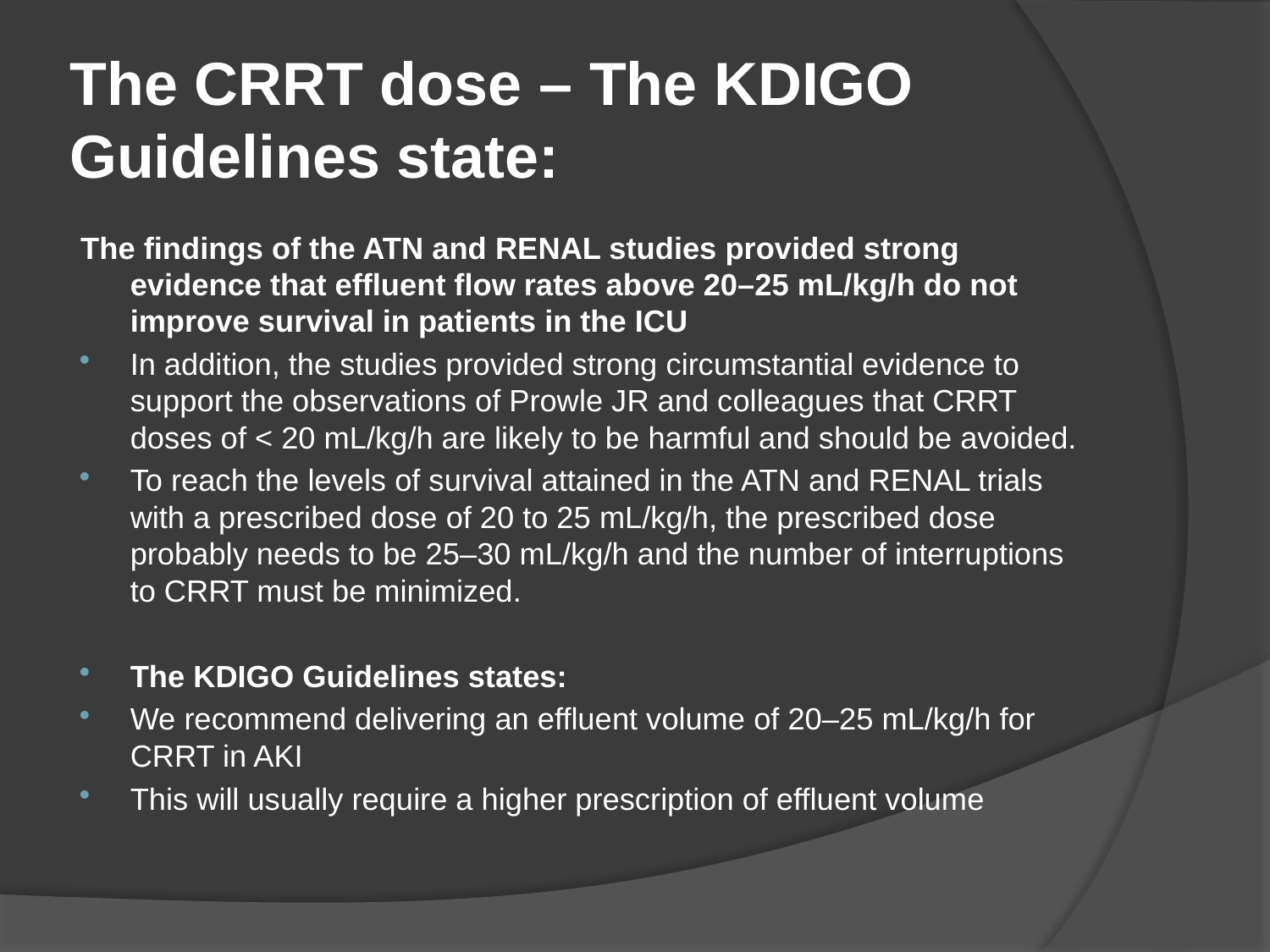

# The CRRT dose – The KDIGO Guidelines state:
The findings of the ATN and RENAL studies provided strong evidence that effluent flow rates above 20–25 mL/kg/h do not improve survival in patients in the ICU
In addition, the studies provided strong circumstantial evidence to support the observations of Prowle JR and colleagues that CRRT doses of < 20 mL/kg/h are likely to be harmful and should be avoided.
To reach the levels of survival attained in the ATN and RENAL trials with a prescribed dose of 20 to 25 mL/kg/h, the prescribed dose probably needs to be 25–30 mL/kg/h and the number of interruptions to CRRT must be minimized.

The KDIGO Guidelines states:
We recommend delivering an effluent volume of 20–25 mL/kg/h for CRRT in AKI
This will usually require a higher prescription of effluent volume